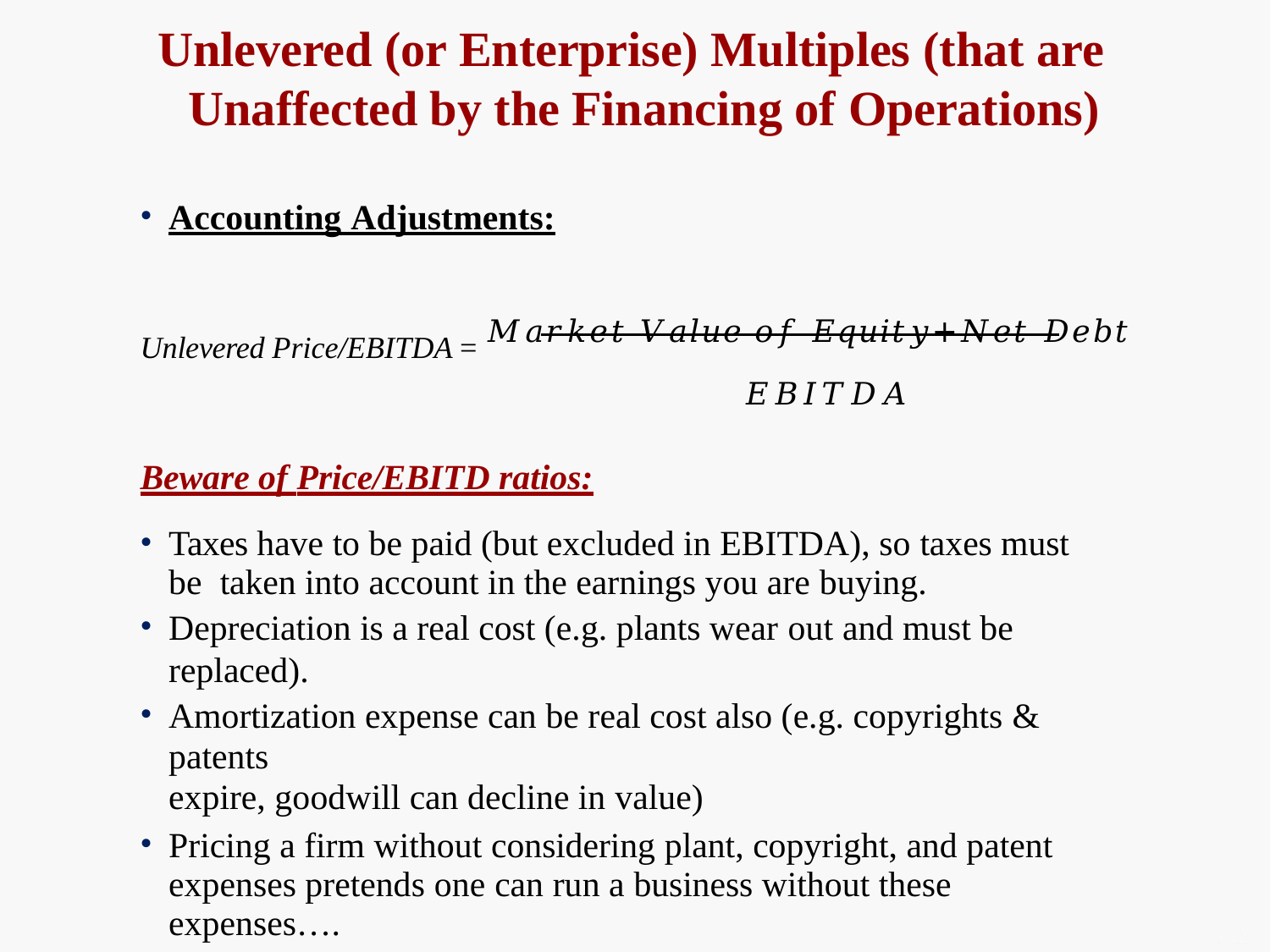

# Unlevered (or Enterprise) Multiples (that are  Unaffected by the Financing of Operations)
Accounting Adjustments:

Unlevered Price/EBITDA = 𝑀𝑎𝑟𝑘𝑒𝑡 𝑉𝑎𝑙𝑢𝑒 𝑜𝑓 𝐸𝑞𝑢𝑖𝑡𝑦+𝑁𝑒𝑡 𝐷𝑒𝑏𝑡
𝐸𝐵𝐼𝑇𝐷𝐴

Beware of Price/EBITD ratios:
Taxes have to be paid (but excluded in EBITDA), so taxes must be  taken into account in the earnings you are buying.
Depreciation is a real cost (e.g. plants wear out and must be replaced).
Amortization expense can be real cost also (e.g. copyrights & patents
expire, goodwill can decline in value)
Pricing a firm without considering plant, copyright, and patent  expenses pretends one can run a business without these expenses….